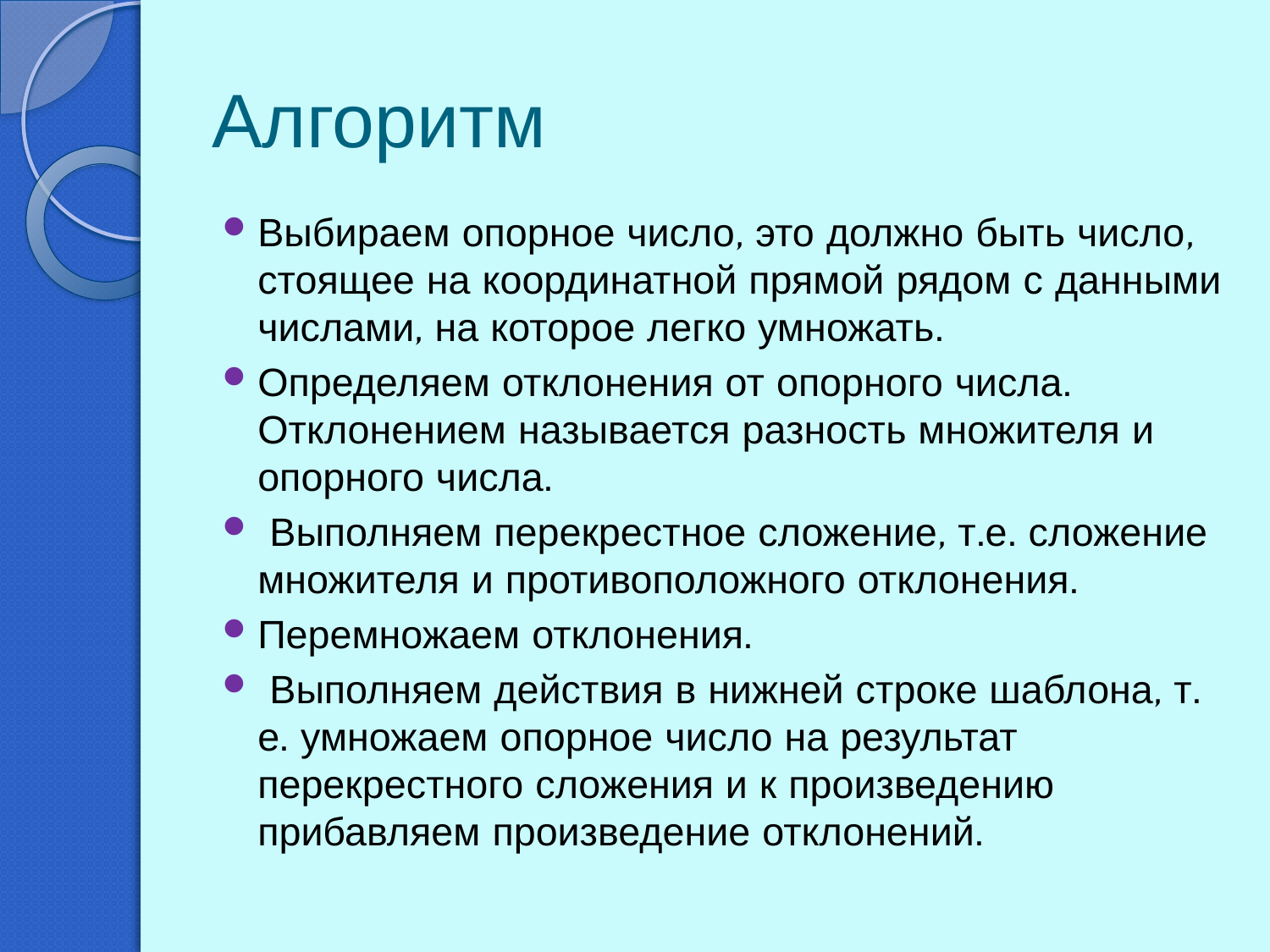

# Алгоритм
Выбираем опорное число, это должно быть число, стоящее на координатной прямой рядом с данными числами, на которое легко умножать.
Определяем отклонения от опорного числа. Отклонением называется разность множителя и опорного числа.
 Выполняем перекрестное сложение, т.е. сложение множителя и противоположного отклонения.
Перемножаем отклонения.
 Выполняем действия в нижней строке шаблона, т. е. умножаем опорное число на результат перекрестного сложения и к произведению прибавляем произведение отклонений.